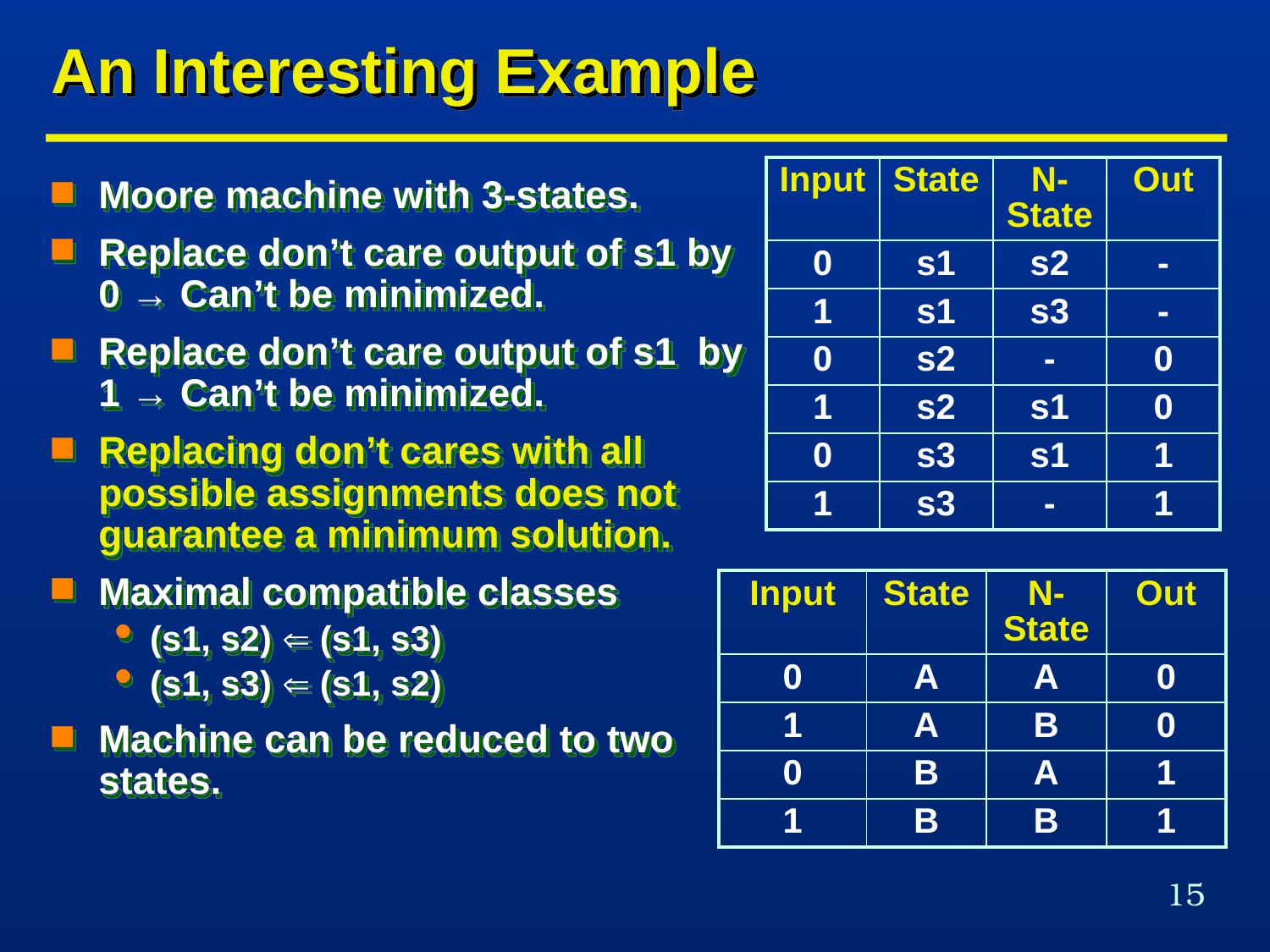

# An Interesting Example
| Input | State | N-State | Out |
| --- | --- | --- | --- |
| 0 | s1 | s2 | - |
| 1 | s1 | s3 | - |
| 0 | s2 | - | 0 |
| 1 | s2 | s1 | 0 |
| 0 | s3 | s1 | 1 |
| 1 | s3 | - | 1 |
Moore machine with 3-states.
Replace don’t care output of s1 by 0 → Can’t be minimized.
Replace don’t care output of s1  by 1 → Can’t be minimized.
Replacing don’t cares with all possible assignments does not guarantee a minimum solution.
Maximal compatible classes
(s1, s2) ⇐ (s1, s3)
(s1, s3) ⇐ (s1, s2)
Machine can be reduced to two states.
| Input | State | N-State | Out |
| --- | --- | --- | --- |
| 0 | A | A | 0 |
| 1 | A | B | 0 |
| 0 | B | A | 1 |
| 1 | B | B | 1 |